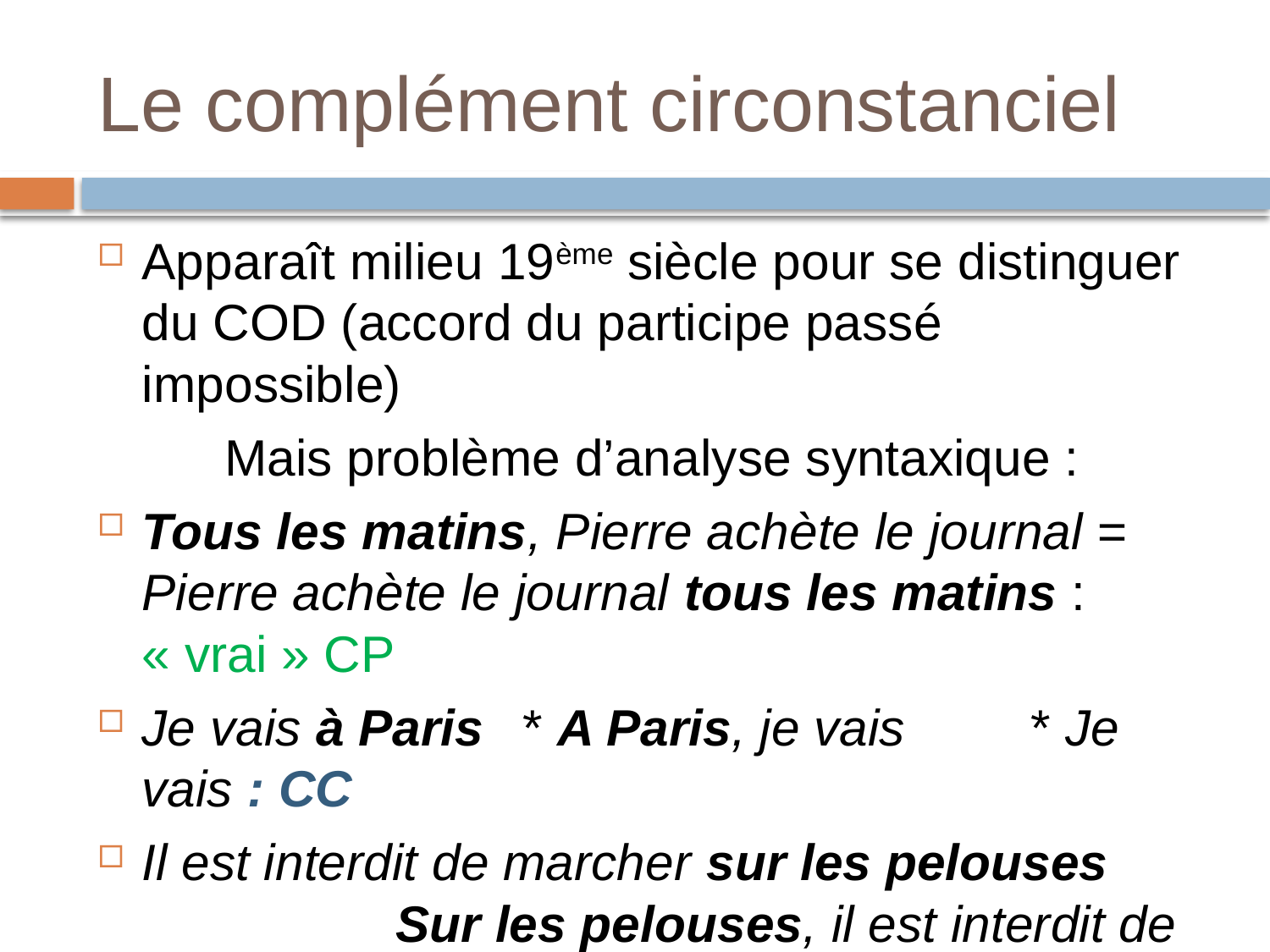

# Le complément circonstanciel
Apparaît milieu 19ème siècle pour se distinguer du COD (accord du participe passé impossible)
	Mais problème d’analyse syntaxique :
Tous les matins, Pierre achète le journal = Pierre achète le journal tous les matins : « vrai » CP
Je vais à Paris 	* A Paris, je vais	* Je vais : CC
Il est interdit de marcher sur les pelouses			Sur les pelouses, il est interdit de marcher : CC